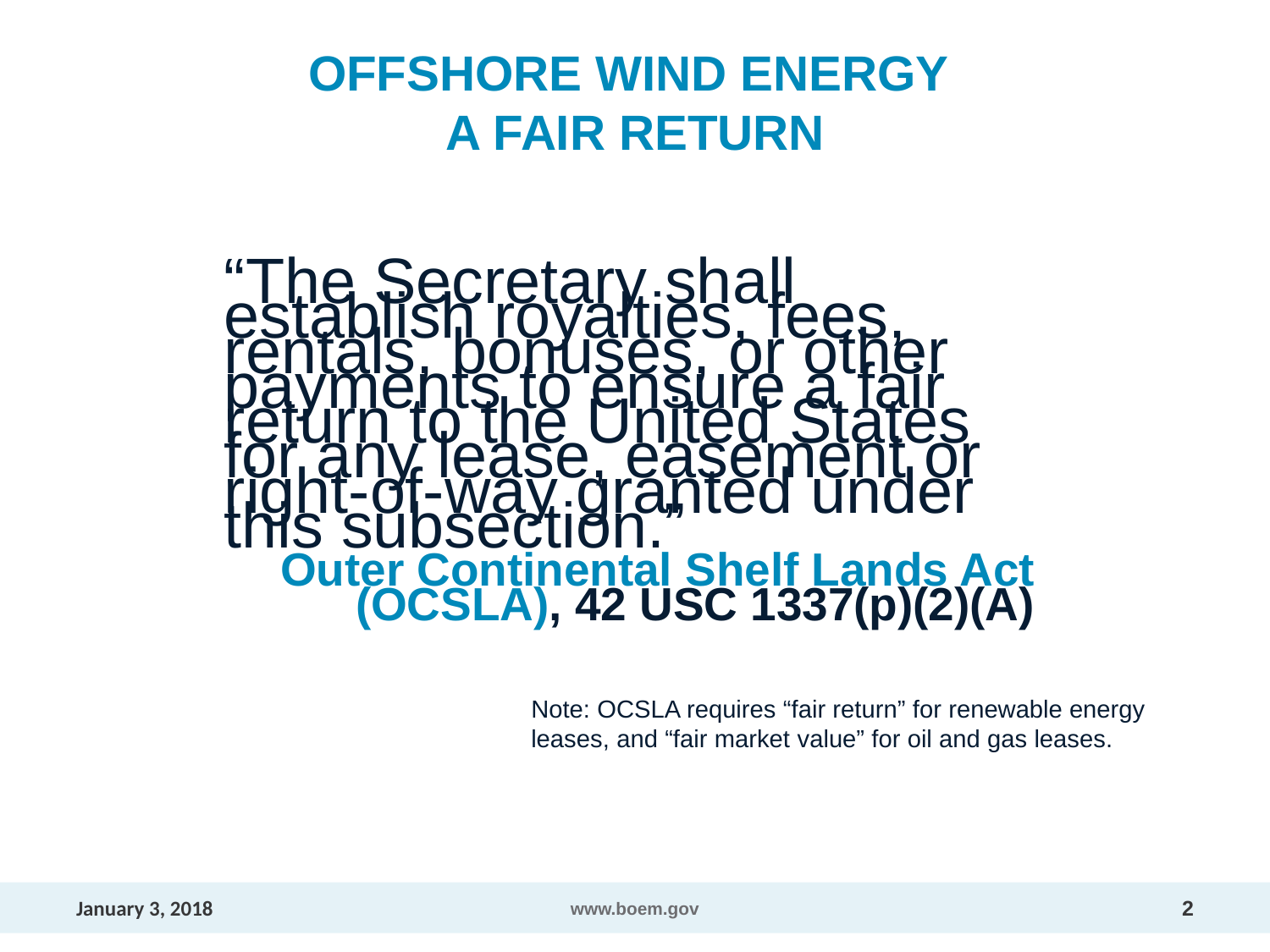

# Offshore Wind Energy A Fair Return
“The Secretary shall establish royalties, fees, rentals, bonuses, or other payments to ensure a fair return to the United States for any lease, easement or right-of-way granted under this subsection.”
Outer Continental Shelf Lands Act (OCSLA), 42 USC 1337(p)(2)(A)
Note: OCSLA requires “fair return” for renewable energy leases, and “fair market value” for oil and gas leases.
January 3, 2018
www.boem.gov
2